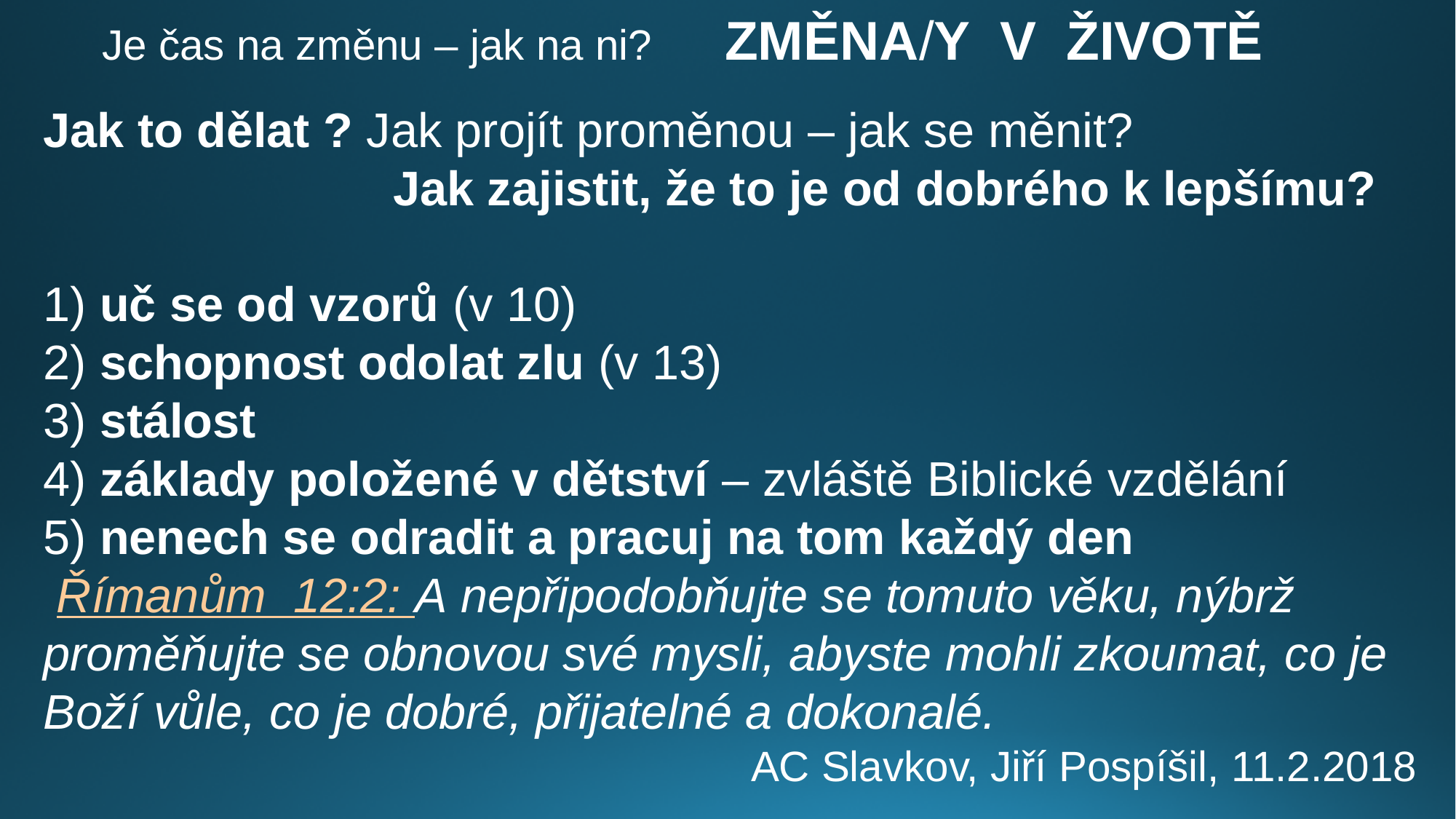

Je čas na změnu – jak na ni?     ZMĚNA/Y  V  ŽIVOTĚ
Jak to dělat ? Jak projít proměnou – jak se měnit?
                          Jak zajistit, že to je od dobrého k lepšímu?

1) uč se od vzorů (v 10)
2) schopnost odolat zlu (v 13)
3) stálost
4) základy položené v dětství – zvláště Biblické vzdělání
5) nenech se odradit a pracuj na tom každý den
 Římanům  12:2: A nepřipodobňujte se tomuto věku, nýbrž proměňujte se obnovou své mysli, abyste mohli zkoumat, co je Boží vůle, co je dobré, přijatelné a dokonalé.
AC Slavkov, Jiří Pospíšil, 11.2.2018